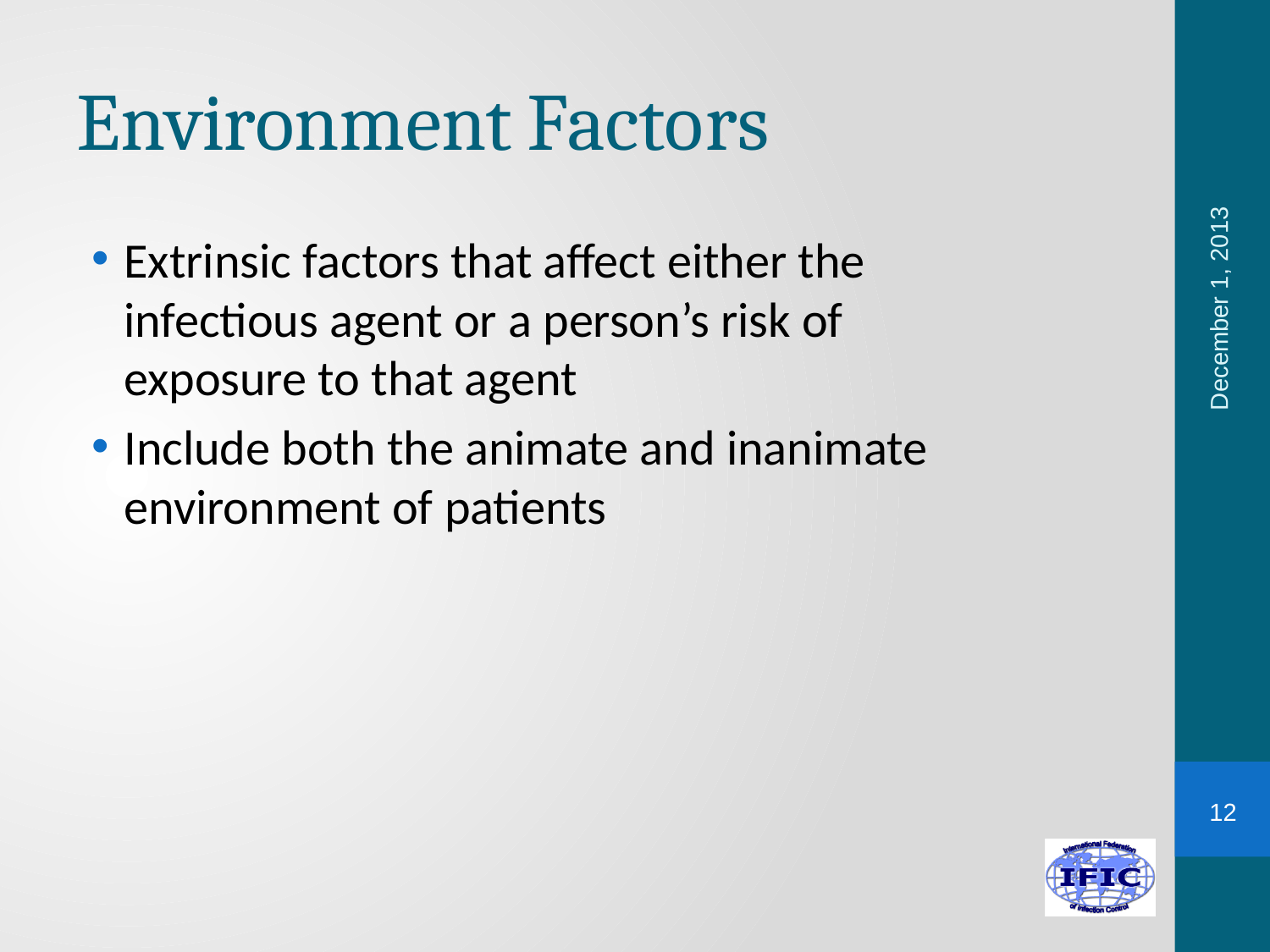

# Environment Factors
Extrinsic factors that affect either the infectious agent or a person’s risk of exposure to that agent
Include both the animate and inanimate environment of patients
December 1, 2013
12